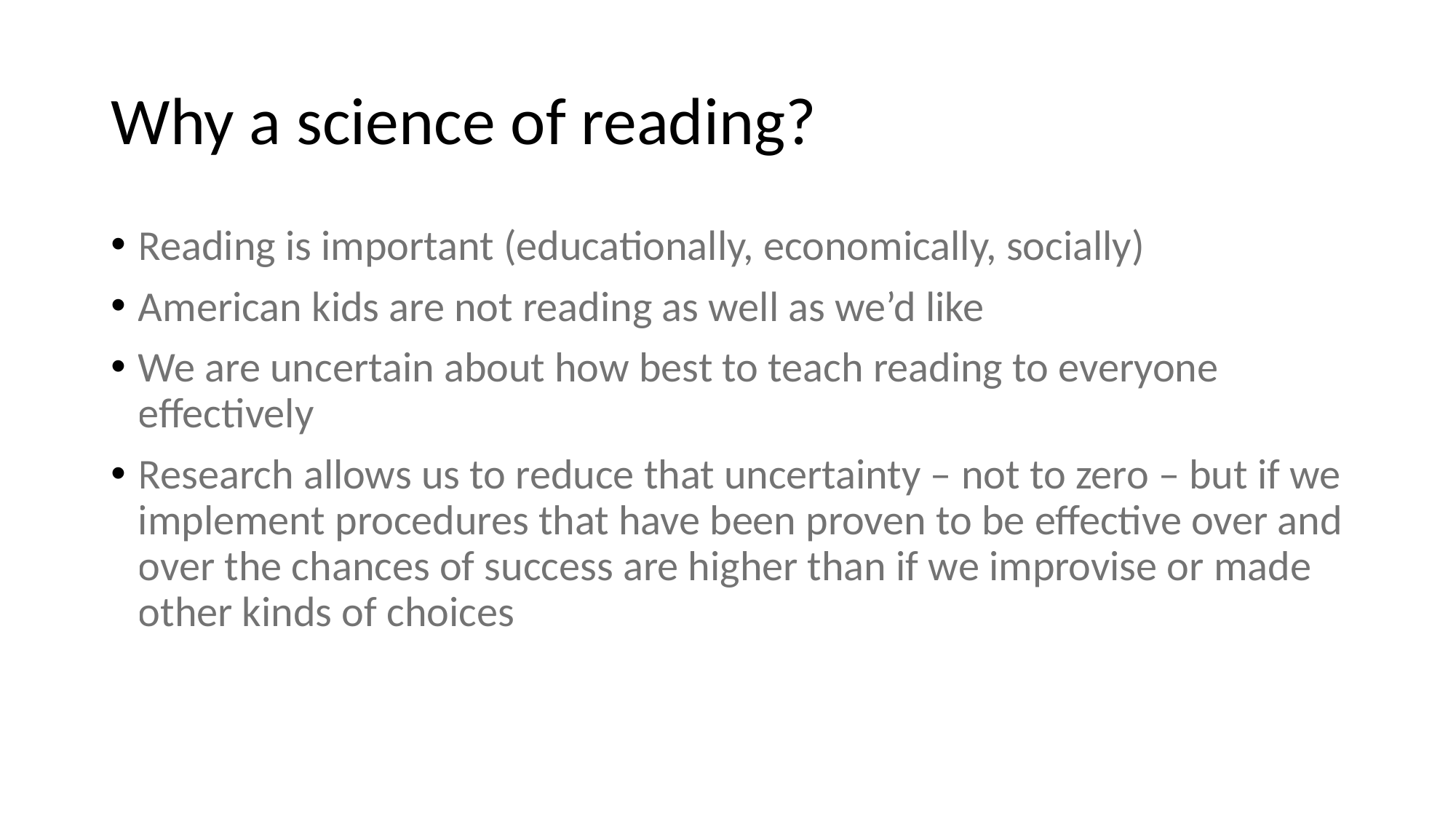

# Why a science of reading?
Reading is important (educationally, economically, socially)
American kids are not reading as well as we’d like
We are uncertain about how best to teach reading to everyone effectively
Research allows us to reduce that uncertainty – not to zero – but if we implement procedures that have been proven to be effective over and over the chances of success are higher than if we improvise or made other kinds of choices